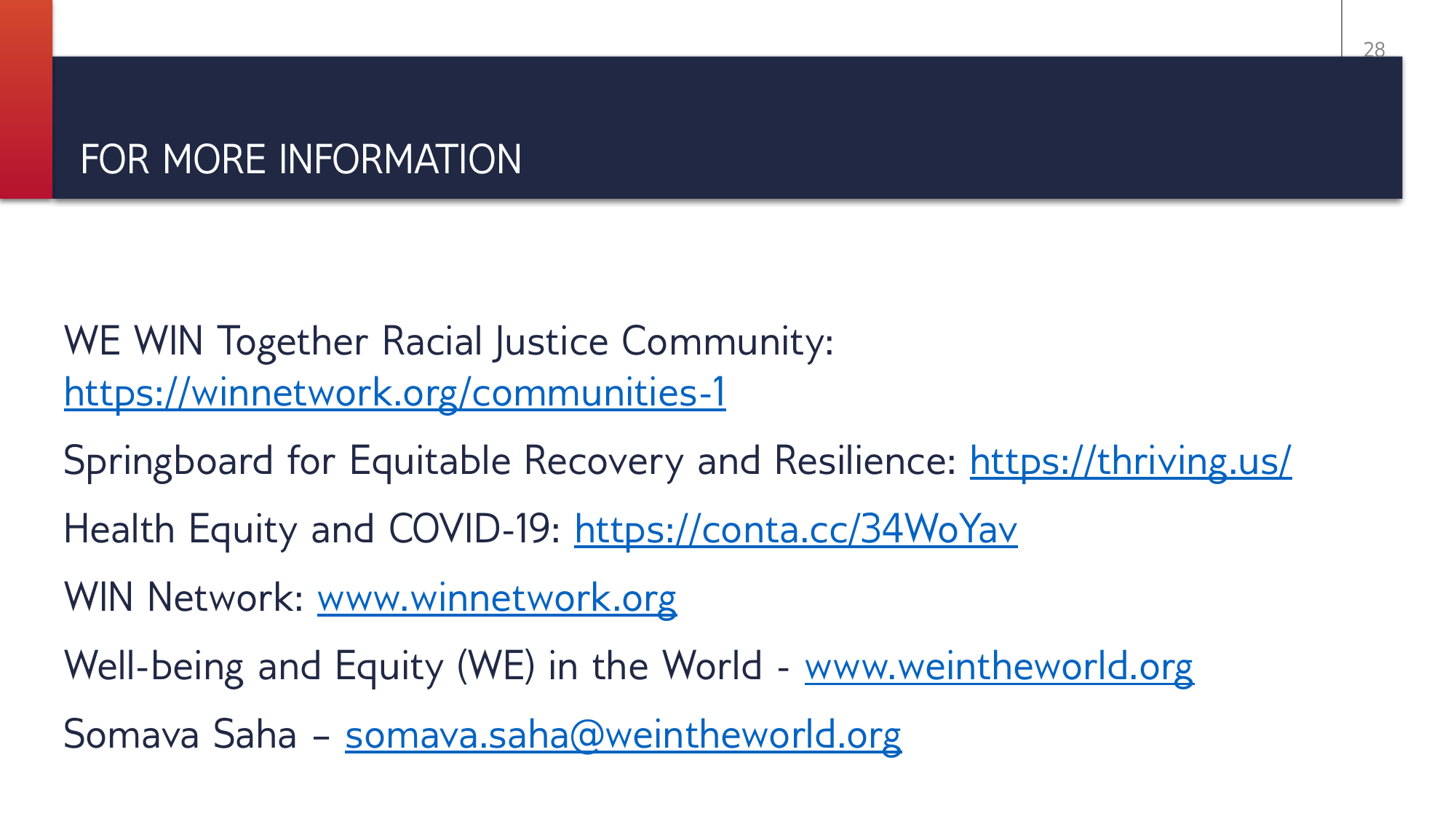

28
# For more information
WE WIN Together Racial Justice Community: https://winnetwork.org/communities-1
Springboard for Equitable Recovery and Resilience: https://thriving.us/
Health Equity and COVID-19: https://conta.cc/34WoYav
WIN Network: www.winnetwork.org
Well-being and Equity (WE) in the World - www.weintheworld.org
Somava Saha – somava.saha@weintheworld.org